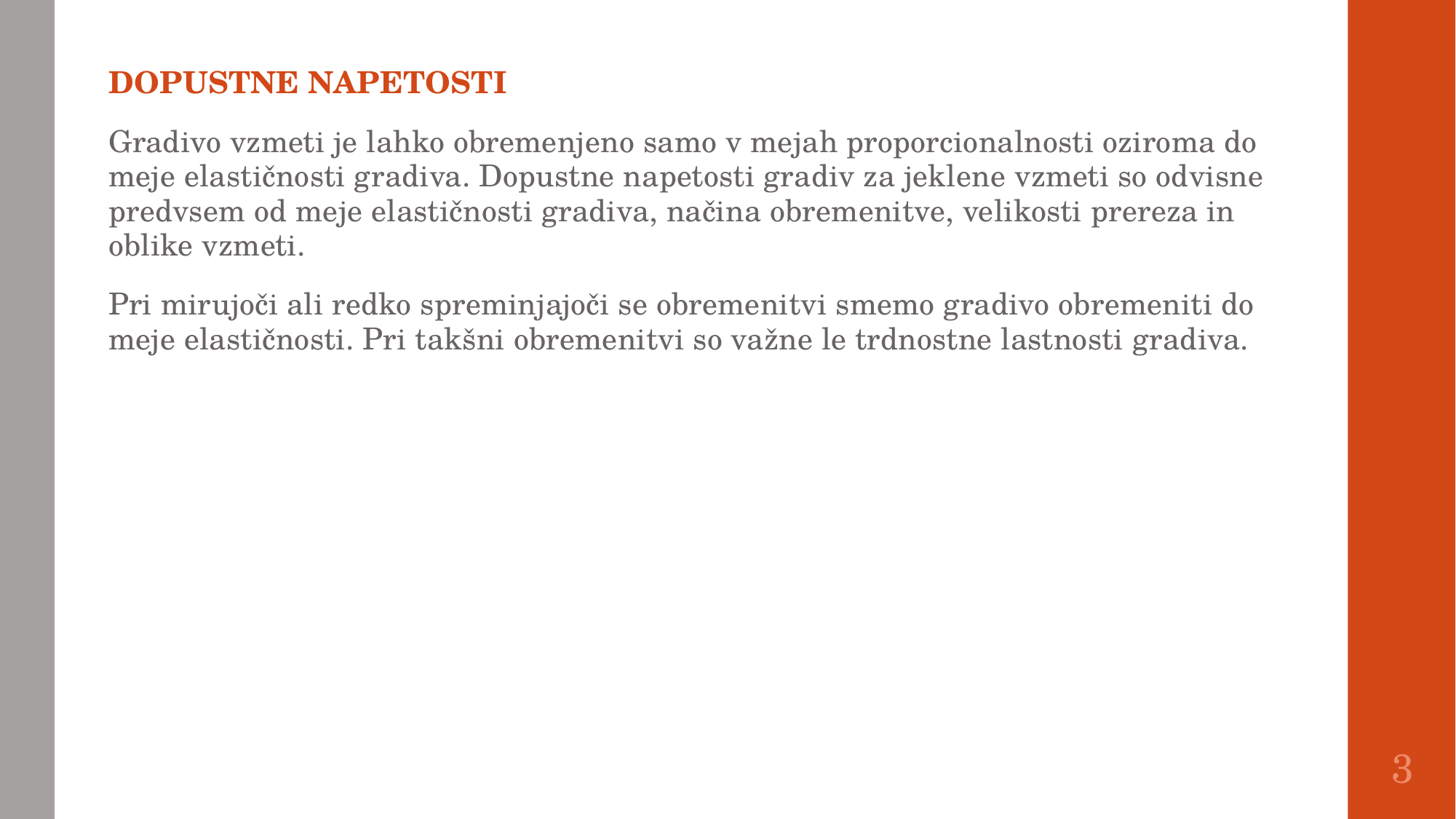

DOPUSTNE NAPETOSTI
Gradivo vzmeti je lahko obremenjeno samo v mejah proporcionalnosti oziroma do meje elastičnosti gradiva. Dopustne napetosti gradiv za jeklene vzmeti so odvisne predvsem od meje elastičnosti gradiva, načina obremenitve, velikosti prereza in oblike vzmeti.
Pri mirujoči ali redko spreminjajoči se obremenitvi smemo gradivo obremeniti do meje elastičnosti. Pri takšni obremenitvi so važne le trdnostne lastnosti gradiva.

3